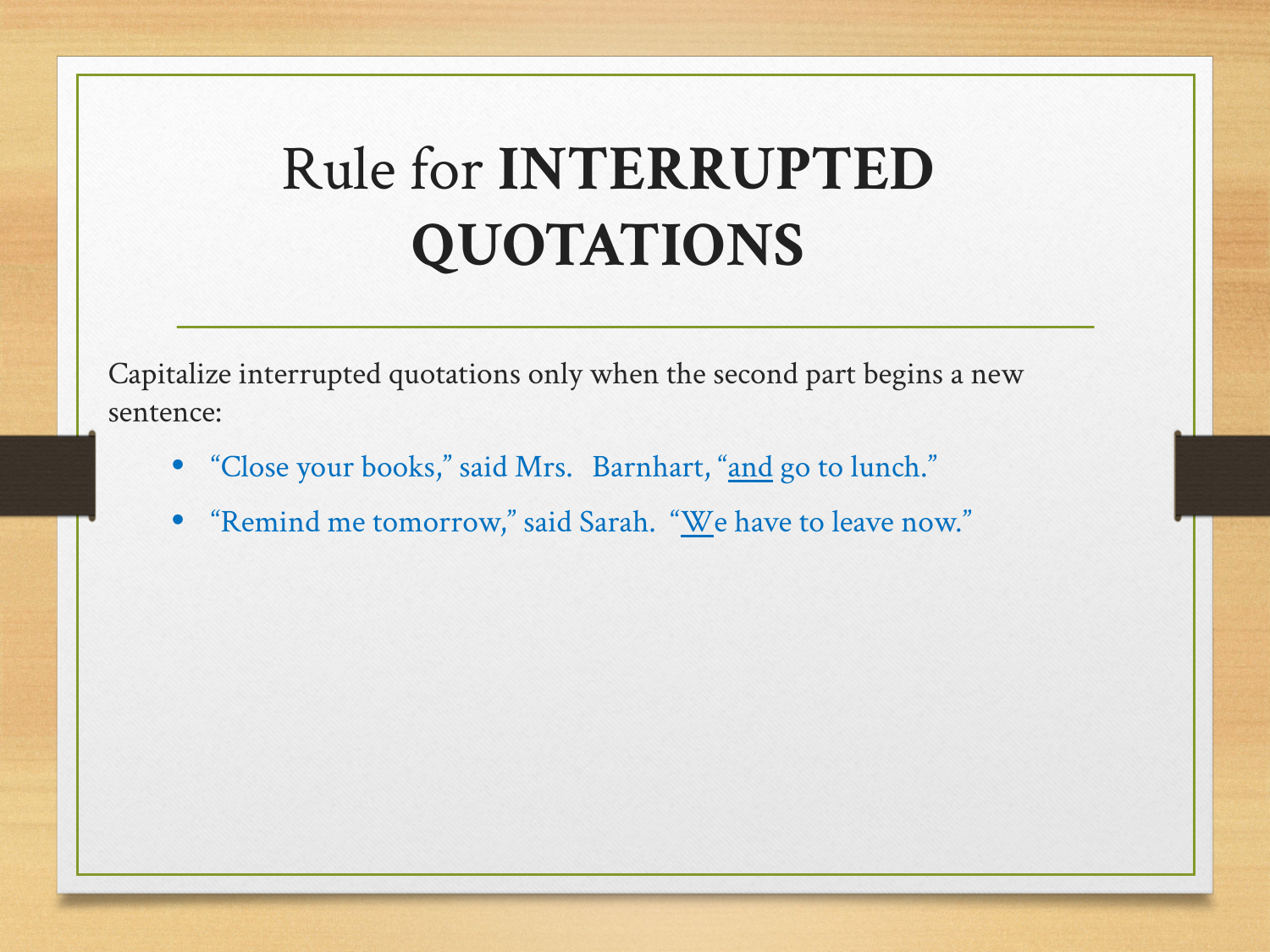

# Rule for INTERRUPTED QUOTATIONS
Capitalize interrupted quotations only when the second part begins a new sentence:
“Close your books,” said Mrs. 	Barnhart, “and go to lunch.”
“Remind me tomorrow,” said Sarah.  “We have to leave now.”